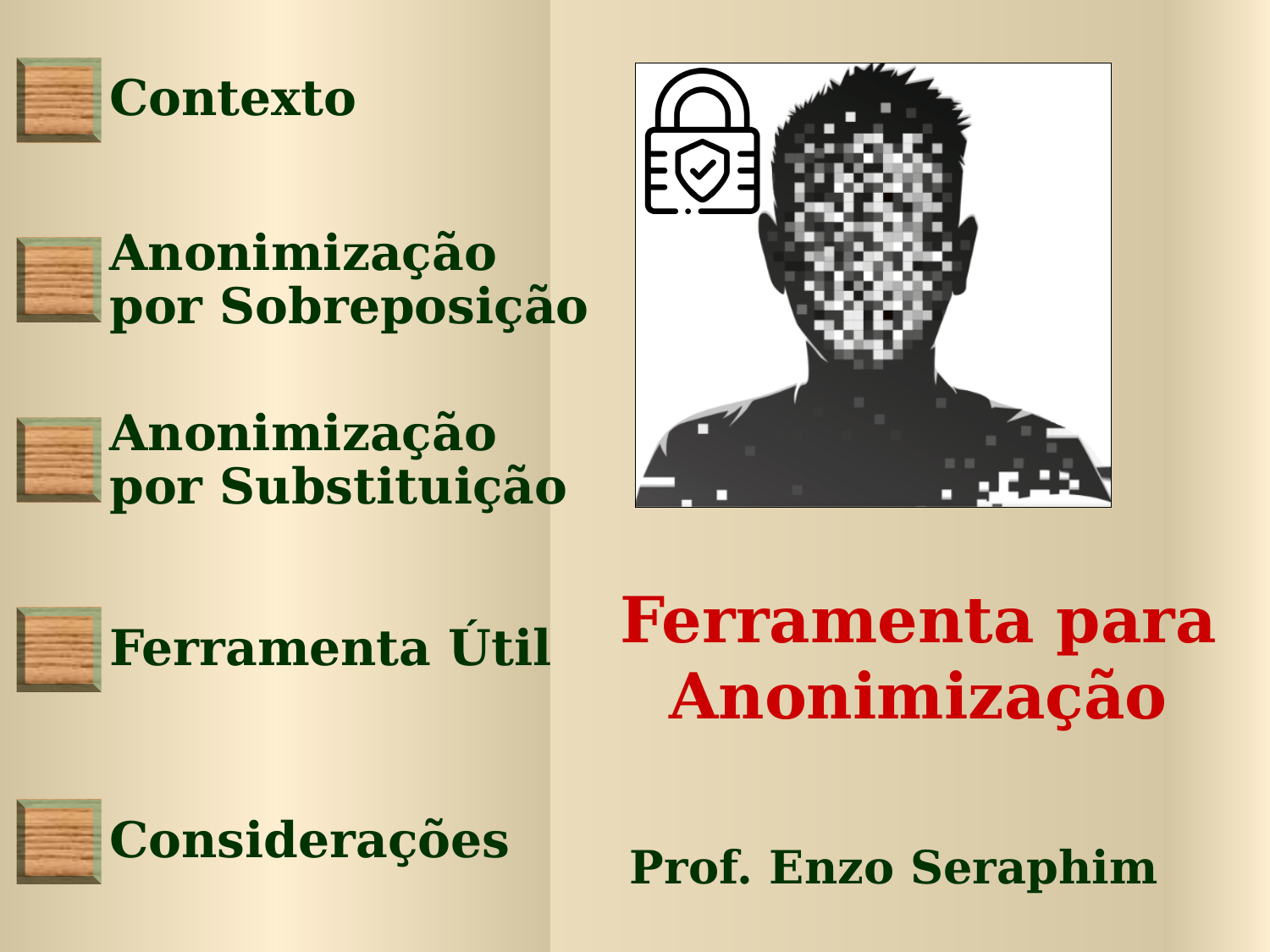

Contexto
Anonimização por Sobreposição

Anonimização por Substituição

# Ferramenta para Anonimização

Ferramenta Útil
Prof. Enzo Seraphim

Considerações